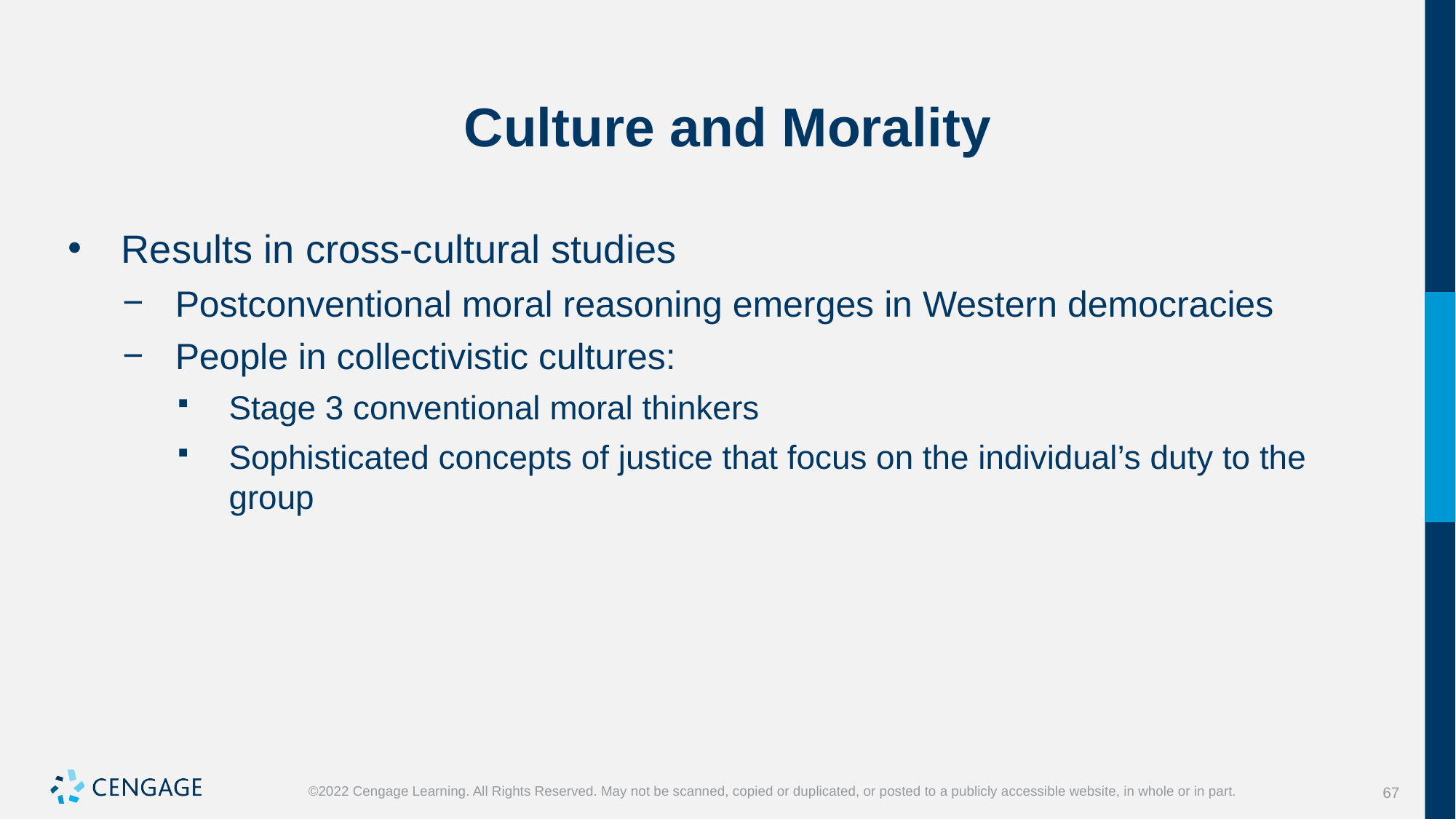

# Culture and Morality
Results in cross-cultural studies
Postconventional moral reasoning emerges in Western democracies
People in collectivistic cultures:
Stage 3 conventional moral thinkers
Sophisticated concepts of justice that focus on the individual’s duty to the group